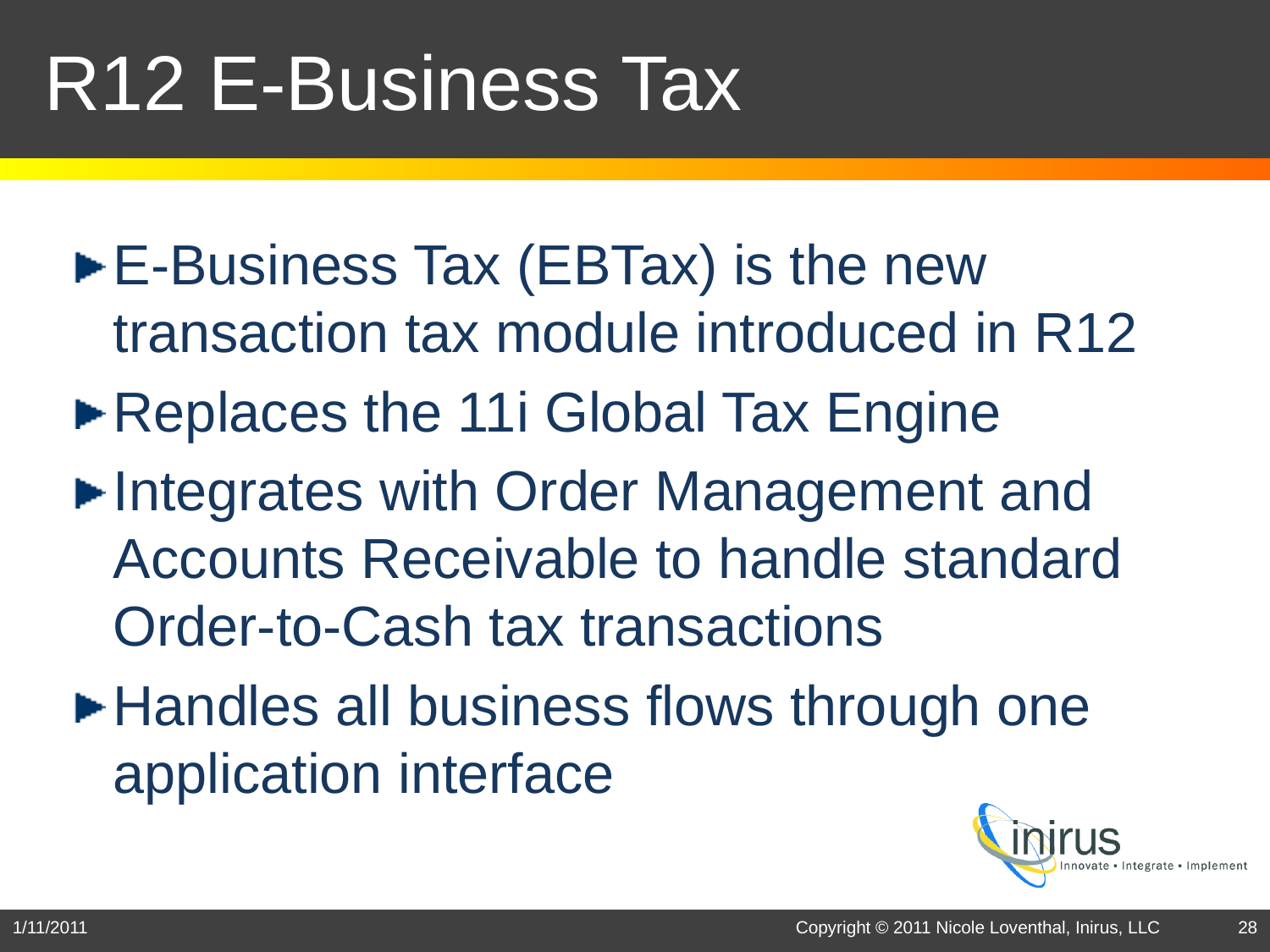

# R12 E-Business Tax
E-Business Tax (EBTax) is the new transaction tax module introduced in R12
Replaces the 11i Global Tax Engine
Integrates with Order Management and Accounts Receivable to handle standard Order-to-Cash tax transactions
Handles all business flows through one application interface